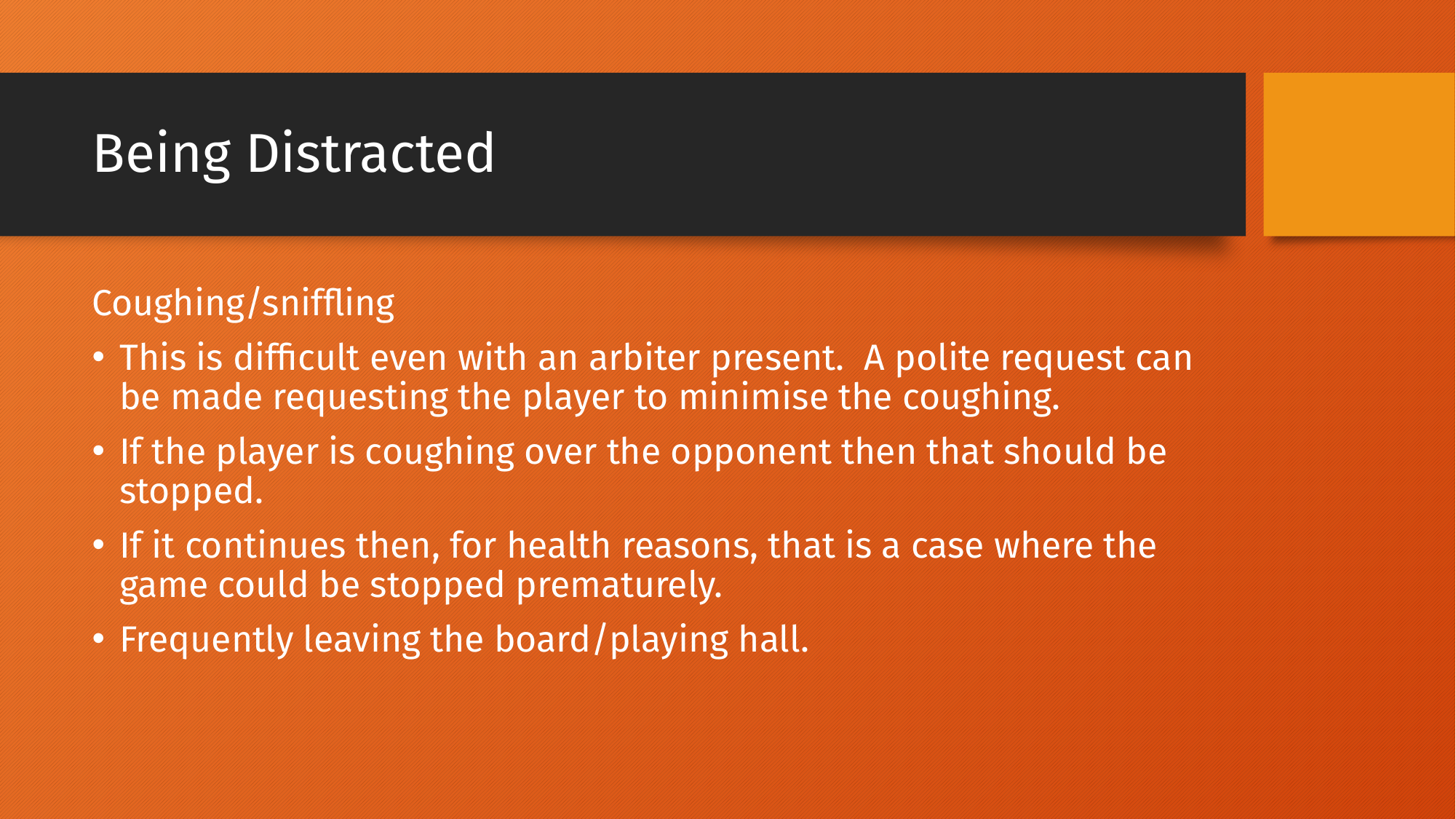

# Being Distracted
Coughing/sniffling
This is difficult even with an arbiter present.  A polite request can be made requesting the player to minimise the coughing.
If the player is coughing over the opponent then that should be stopped.
If it continues then, for health reasons, that is a case where the game could be stopped prematurely.
Frequently leaving the board/playing hall.